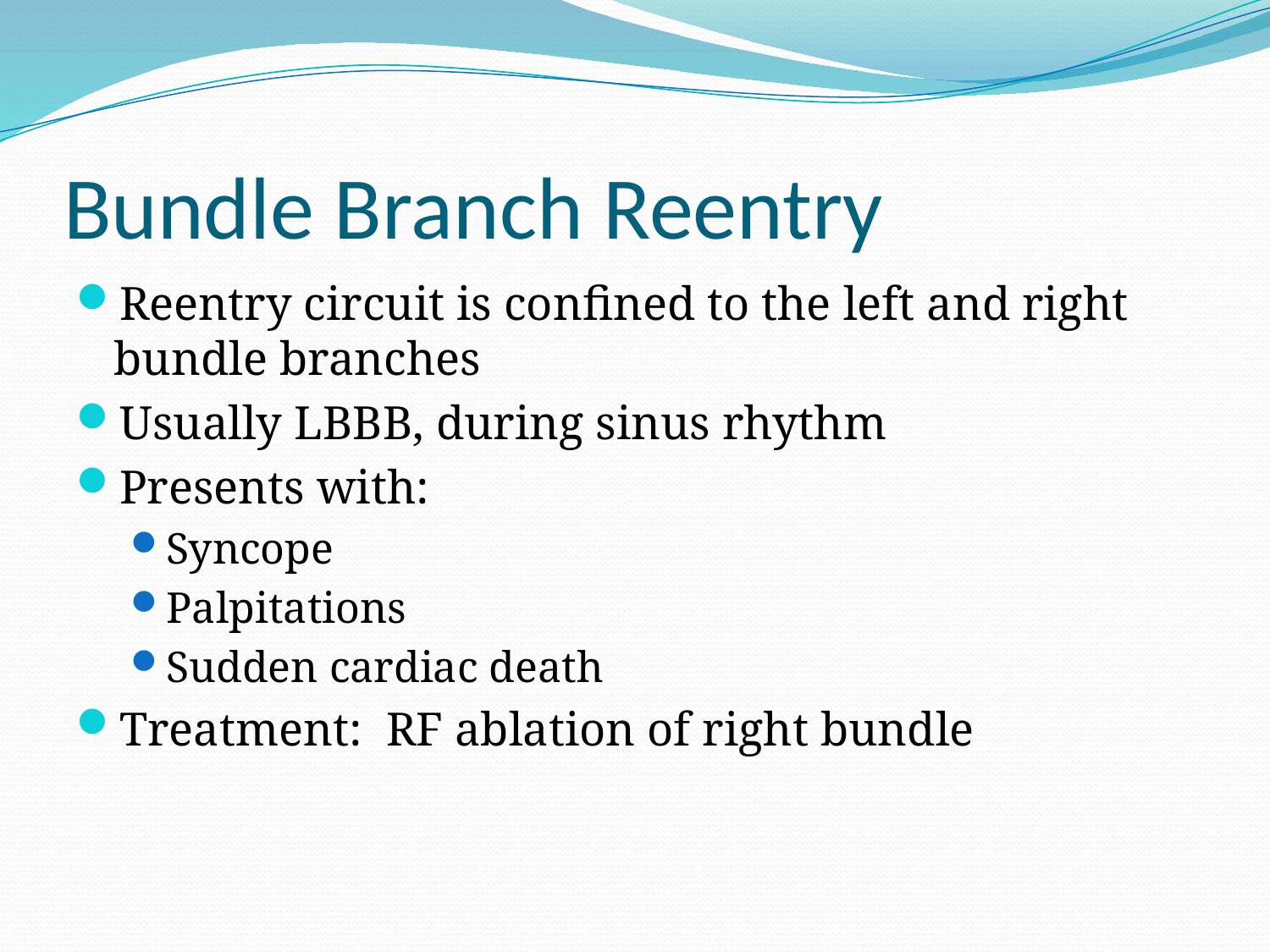

# Bundle Branch Reentry
Reentry circuit is confined to the left and right bundle branches
Usually LBBB, during sinus rhythm
Presents with:
Syncope
Palpitations
Sudden cardiac death
Treatment:  RF ablation of right bundle